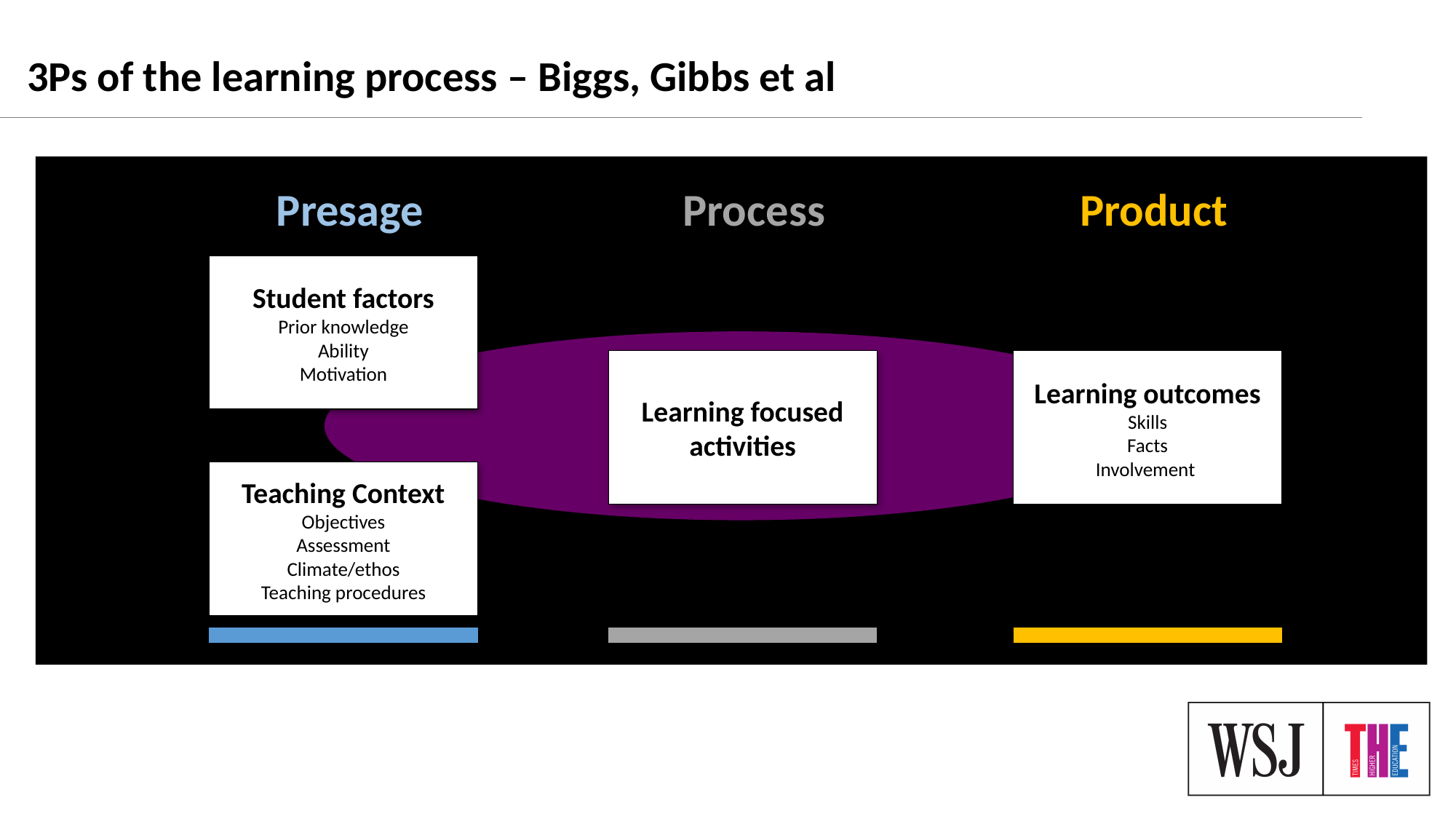

3Ps of the learning process – Biggs, Gibbs et al

Presage
Process
Product
Student factors
Prior knowledge
Ability
Motivation

Learning focused activities
Learning outcomes
Skills
Facts
Involvement
Teaching Context
Objectives
Assessment
Climate/ethos
Teaching procedures